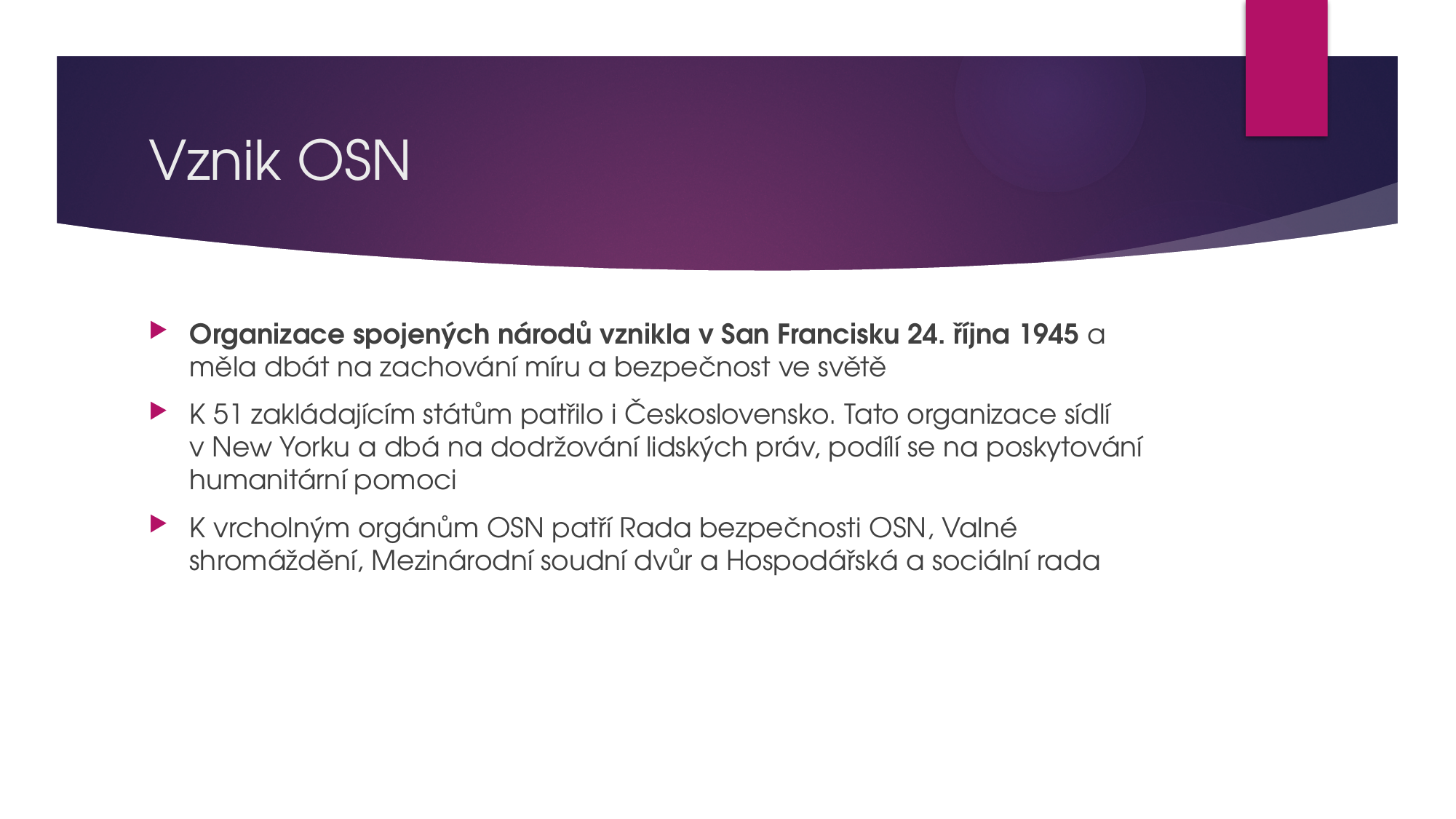

# Vznik OSN
Organizace spojených národů vznikla v San Francisku 24. října 1945 a měla dbát na zachování míru a bezpečnost ve světě
K 51 zakládajícím státům patřilo i Československo. Tato organizace sídlí v New Yorku a dbá na dodržování lidských práv, podílí se na poskytování humanitární pomoci
K vrcholným orgánům OSN patří Rada bezpečnosti OSN, Valné shromáždění, Mezinárodní soudní dvůr a Hospodářská a sociální rada